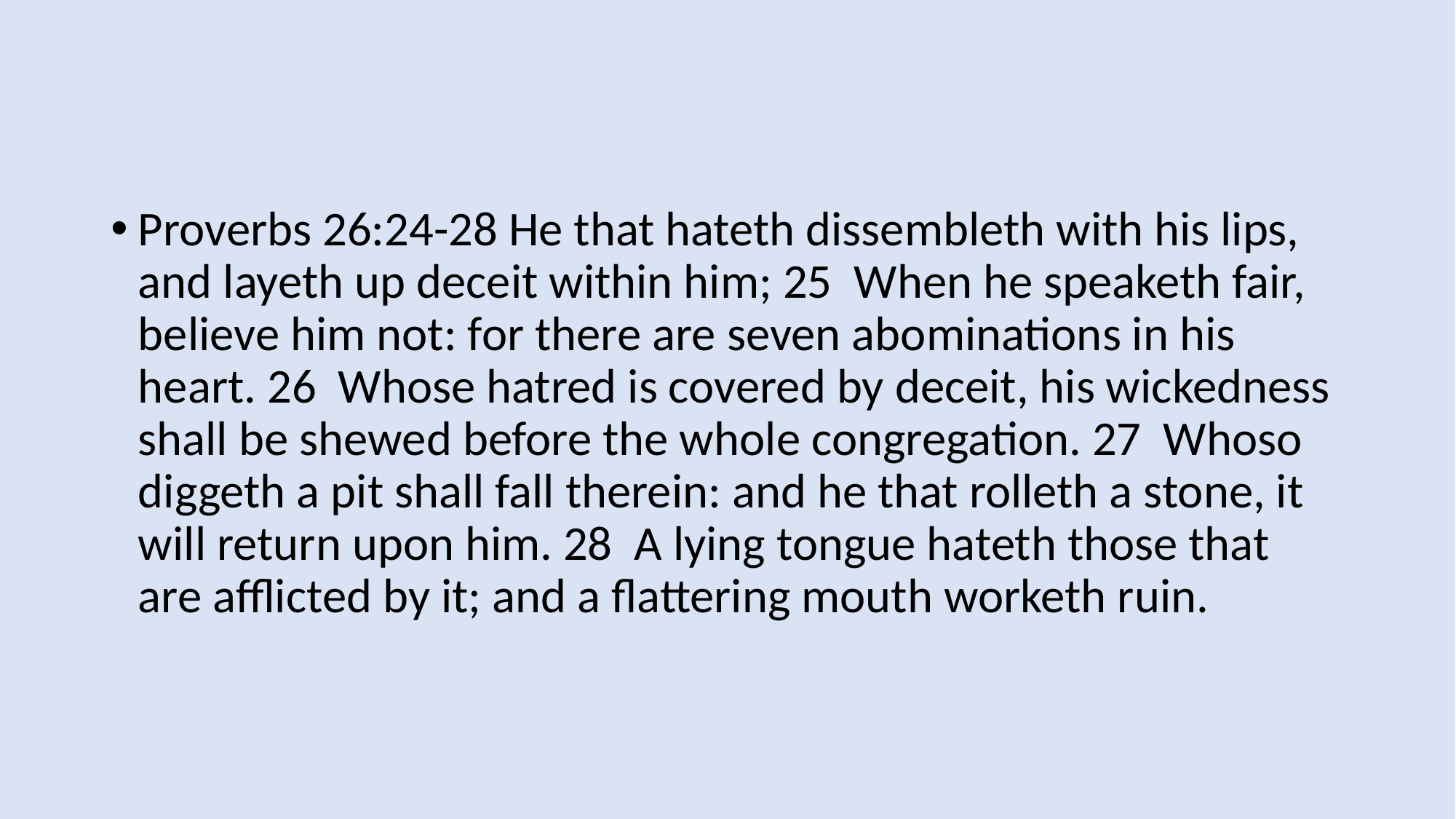

Proverbs 26:24-28 He that hateth dissembleth with his lips, and layeth up deceit within him; 25  When he speaketh fair, believe him not: for there are seven abominations in his heart. 26  Whose hatred is covered by deceit, his wickedness shall be shewed before the whole congregation. 27  Whoso diggeth a pit shall fall therein: and he that rolleth a stone, it will return upon him. 28  A lying tongue hateth those that are afflicted by it; and a flattering mouth worketh ruin.